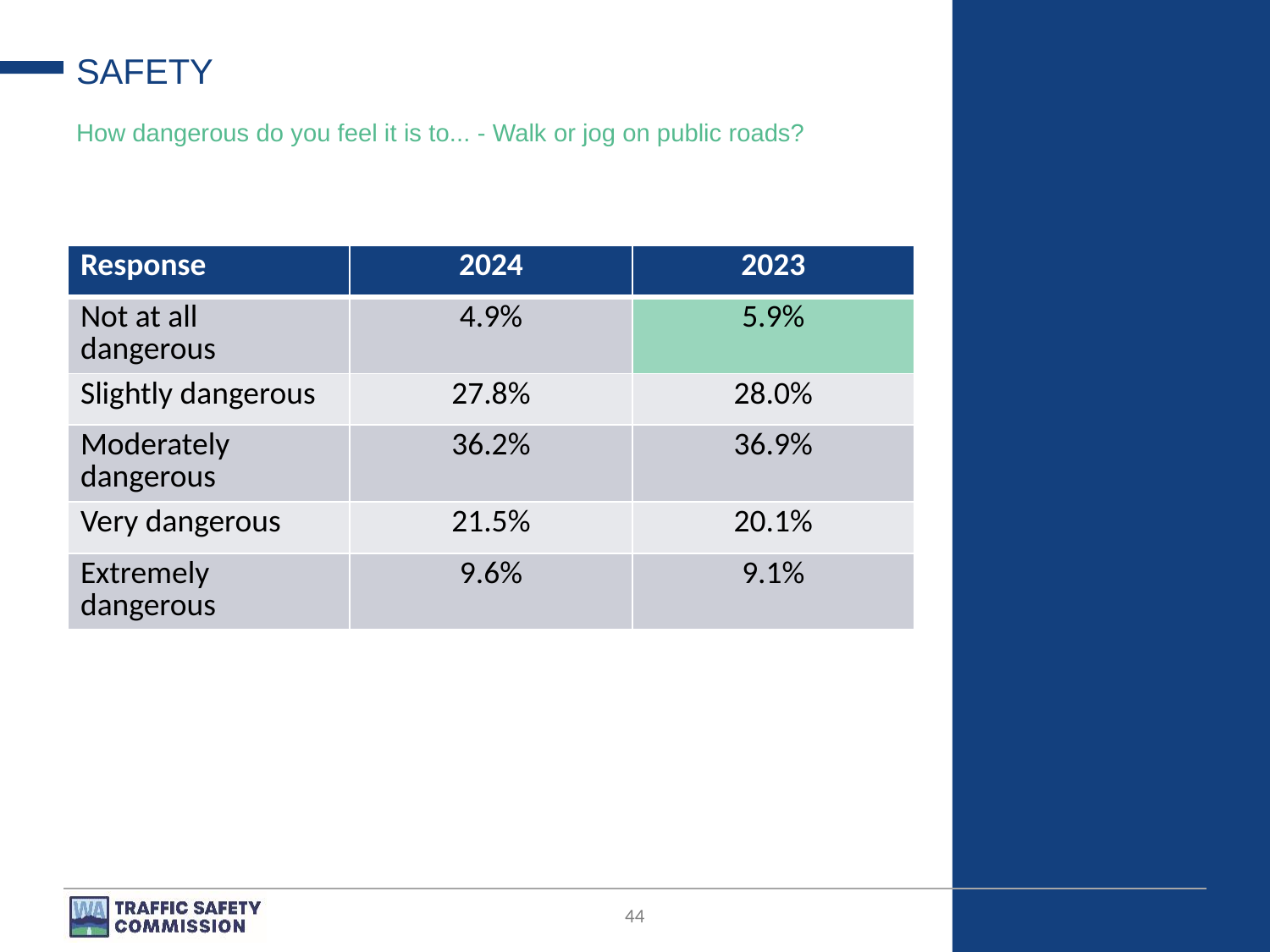

# SAFETY
How dangerous do you feel it is to... - Walk or jog on public roads?
| Response | 2024 | 2023 |
| --- | --- | --- |
| Not at all dangerous | 4.9% | 5.9% |
| Slightly dangerous | 27.8% | 28.0% |
| Moderately dangerous | 36.2% | 36.9% |
| Very dangerous | 21.5% | 20.1% |
| Extremely dangerous | 9.6% | 9.1% |